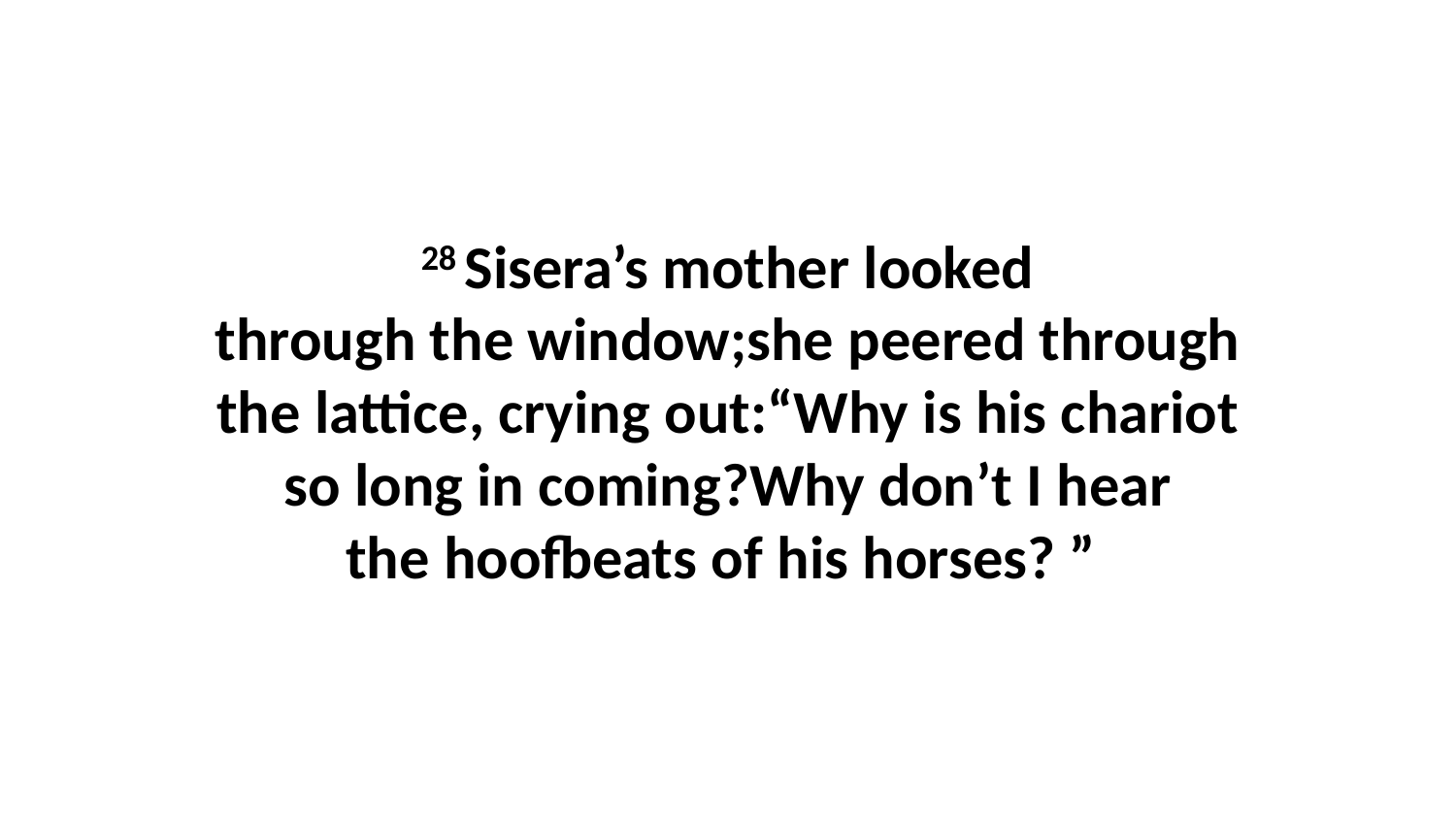

28 Sisera’s mother looked through the window;she peered through the lattice, crying out:“Why is his chariot so long in coming?Why don’t I hear the hoofbeats of his horses? ”